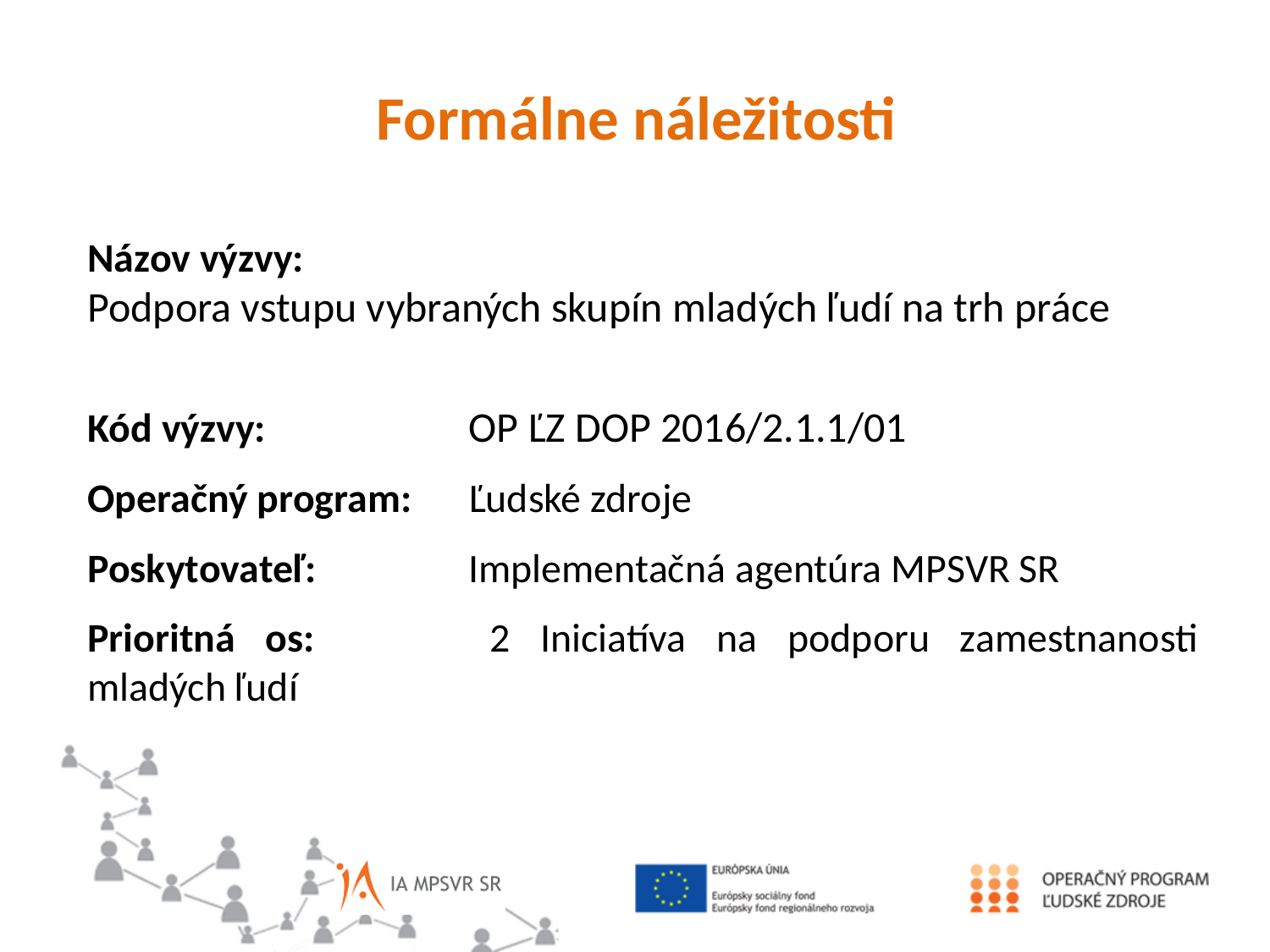

Formálne náležitosti

Názov výzvy:
Podpora vstupu vybraných skupín mladých ľudí na trh práce

Kód výzvy: 		OP ĽZ DOP 2016/2.1.1/01
Operačný program:	Ľudské zdroje
Poskytovateľ:		Implementačná agentúra MPSVR SR
Prioritná os:		2 Iniciatíva na podporu zamestnanosti mladých ľudí